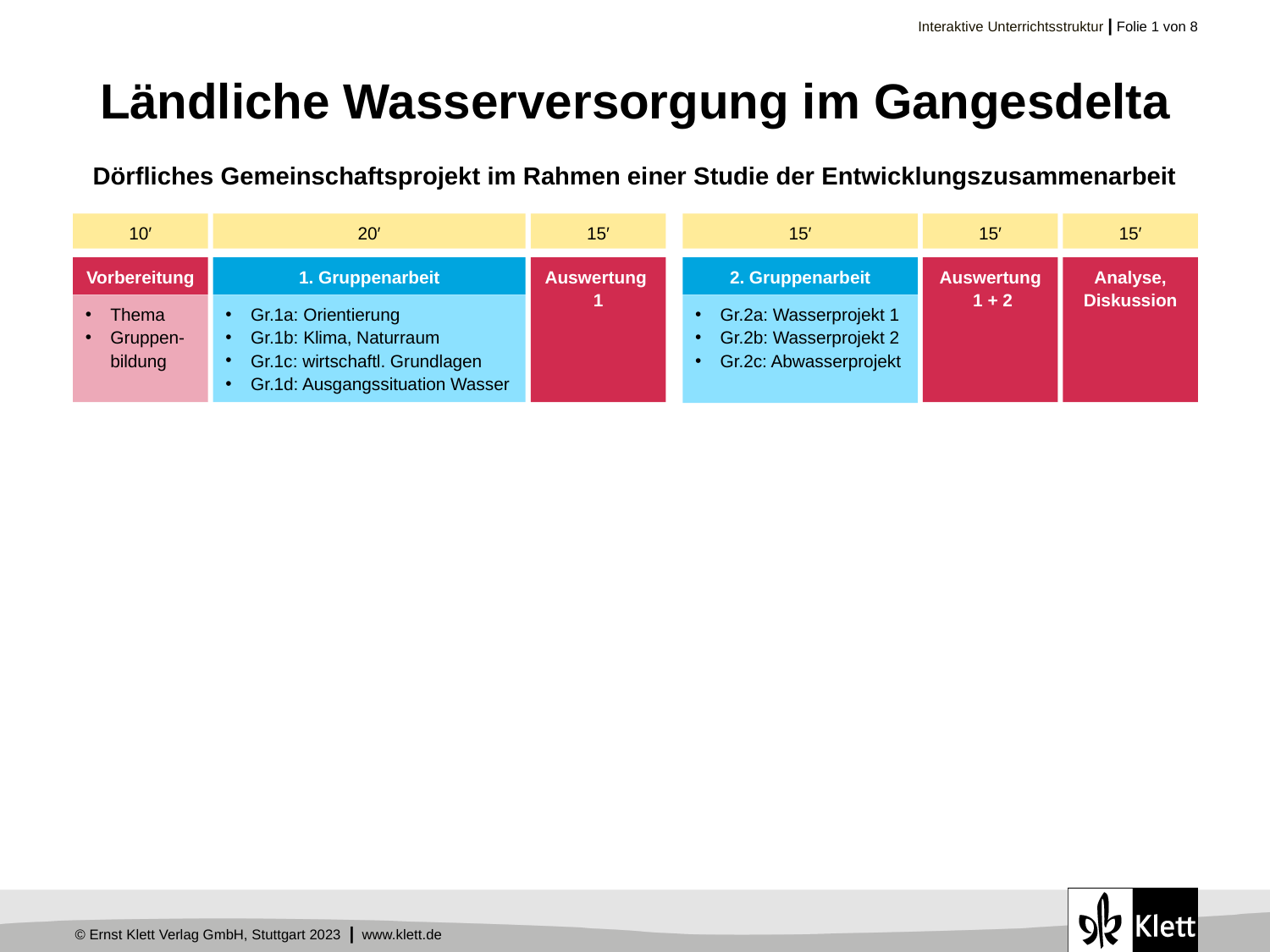

# Ländliche Wasserversorgung im Gangesdelta
Dörfliches Gemeinschaftsprojekt im Rahmen einer Studie der Entwicklungszusammenarbeit
10′
20′
15′
15′
15′
15′
Vorbereitung
1. Gruppenarbeit
Auswertung
1
2. Gruppenarbeit
Auswertung
 1 + 2
Analyse, Diskussion
Thema
Gruppen-bildung

Gr.1a: Orientierung
Gr.1b: Klima, Naturraum
Gr.1c: wirtschaftl. Grundlagen
Gr.1d: Ausgangssituation Wasser

Gr.2a: Wasserprojekt 1
Gr.2b: Wasserprojekt 2
Gr.2c: Abwasserprojekt